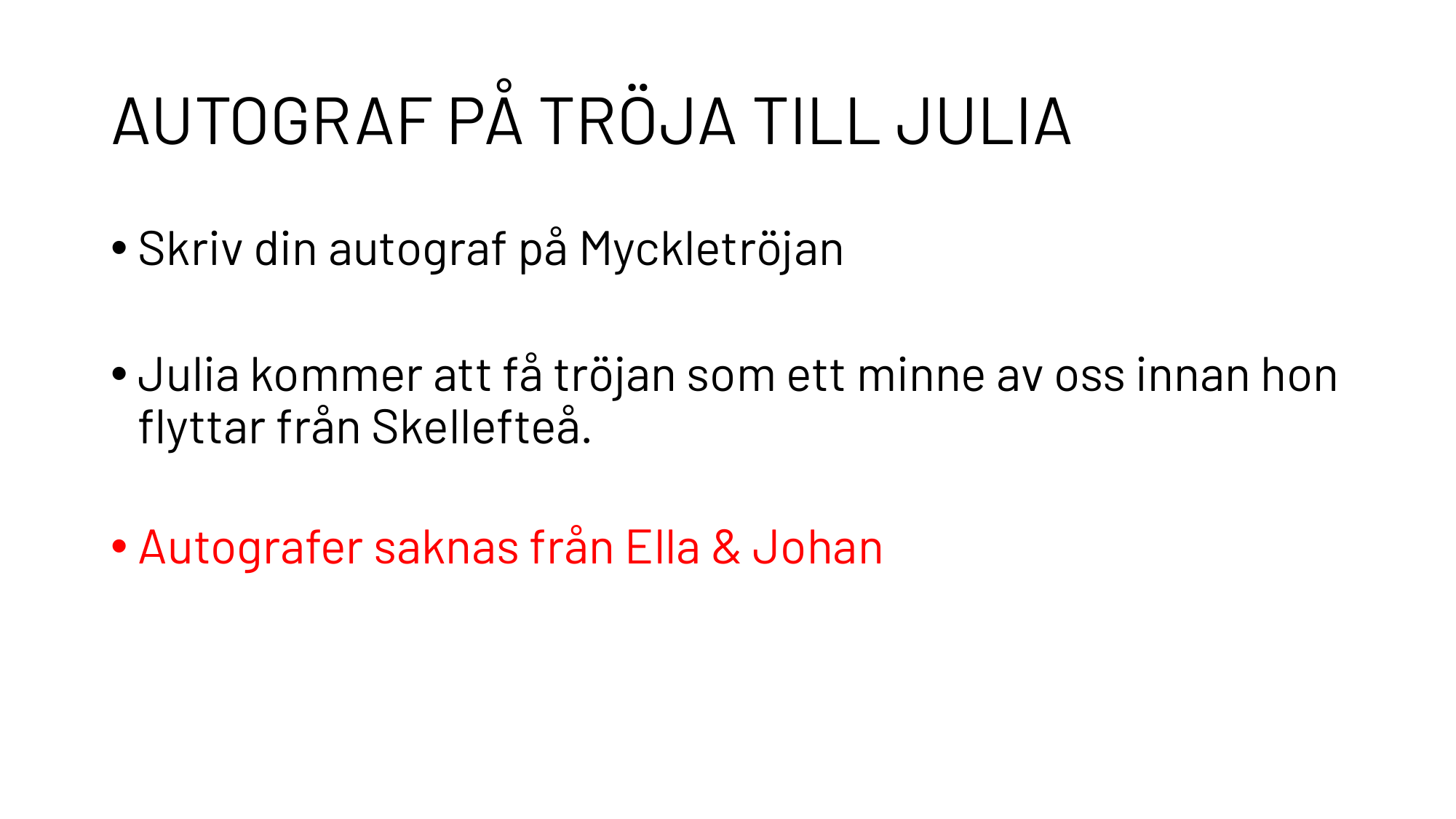

# AUTOGRAF PÅ TRÖJA TILL JULIA
Skriv din autograf på Myckletröjan
Julia kommer att få tröjan som ett minne av oss innan hon flyttar från Skellefteå.
Autografer saknas från Ella & Johan